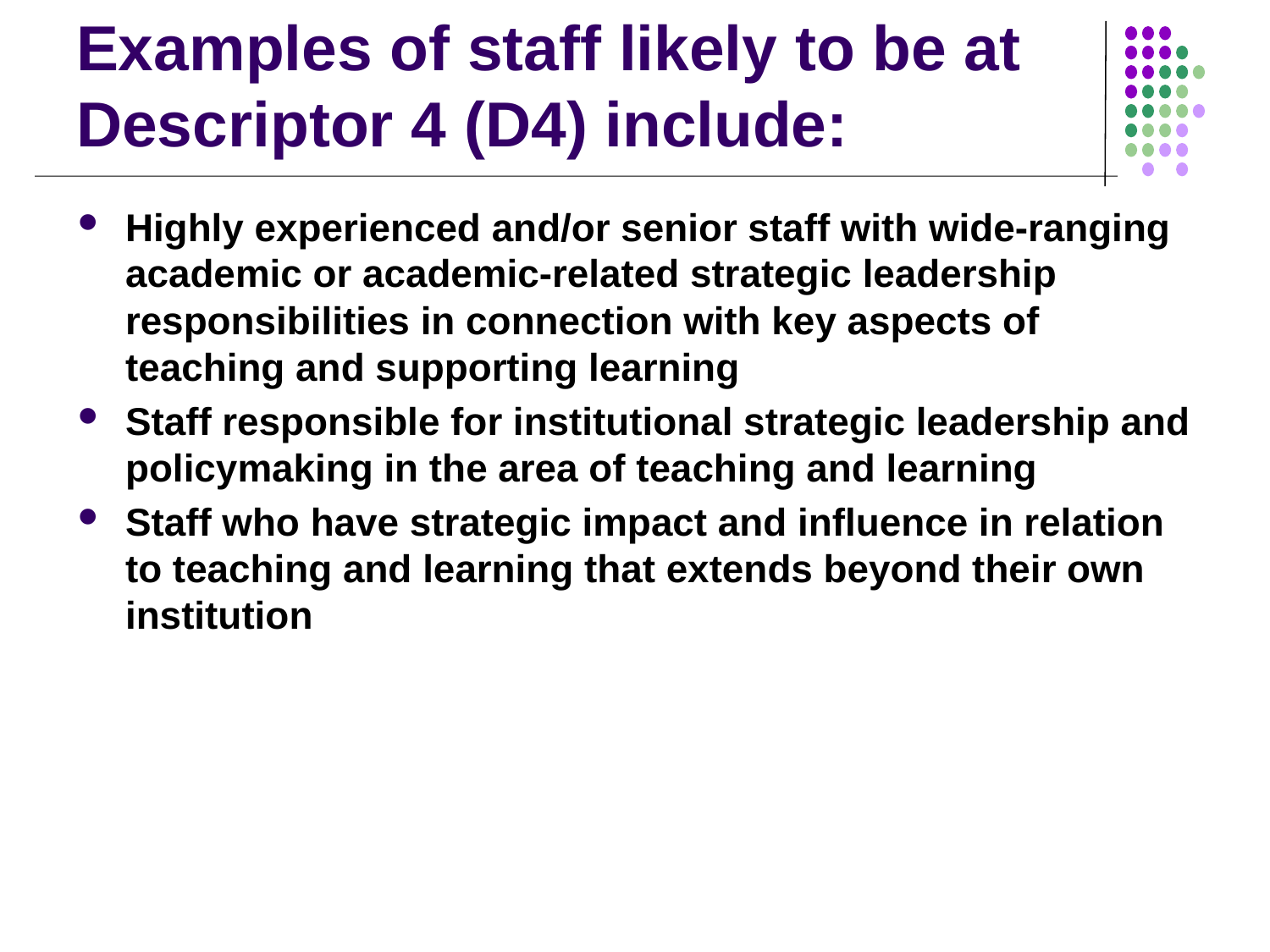

# Examples of staff likely to be at Descriptor 4 (D4) include:
Highly experienced and/or senior staff with wide-ranging academic or academic-related strategic leadership responsibilities in connection with key aspects of teaching and supporting learning
Staff responsible for institutional strategic leadership and policymaking in the area of teaching and learning
Staff who have strategic impact and influence in relation to teaching and learning that extends beyond their own institution